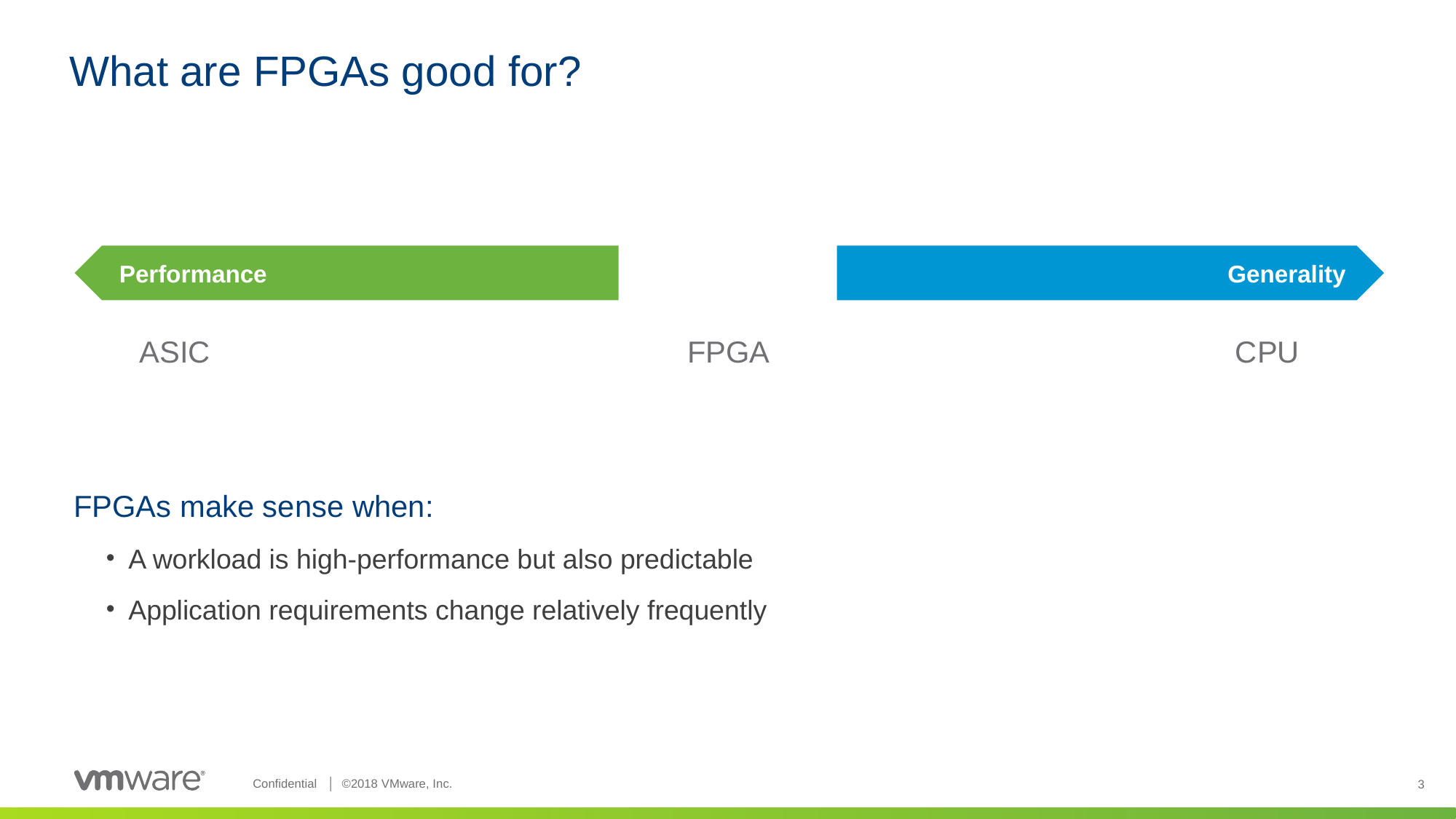

# What are FPGAs good for?

FPGAs make sense when:
A workload is high-performance but also predictable
Application requirements change relatively frequently
   Performance
 Generality
FPGA
ASIC
CPU